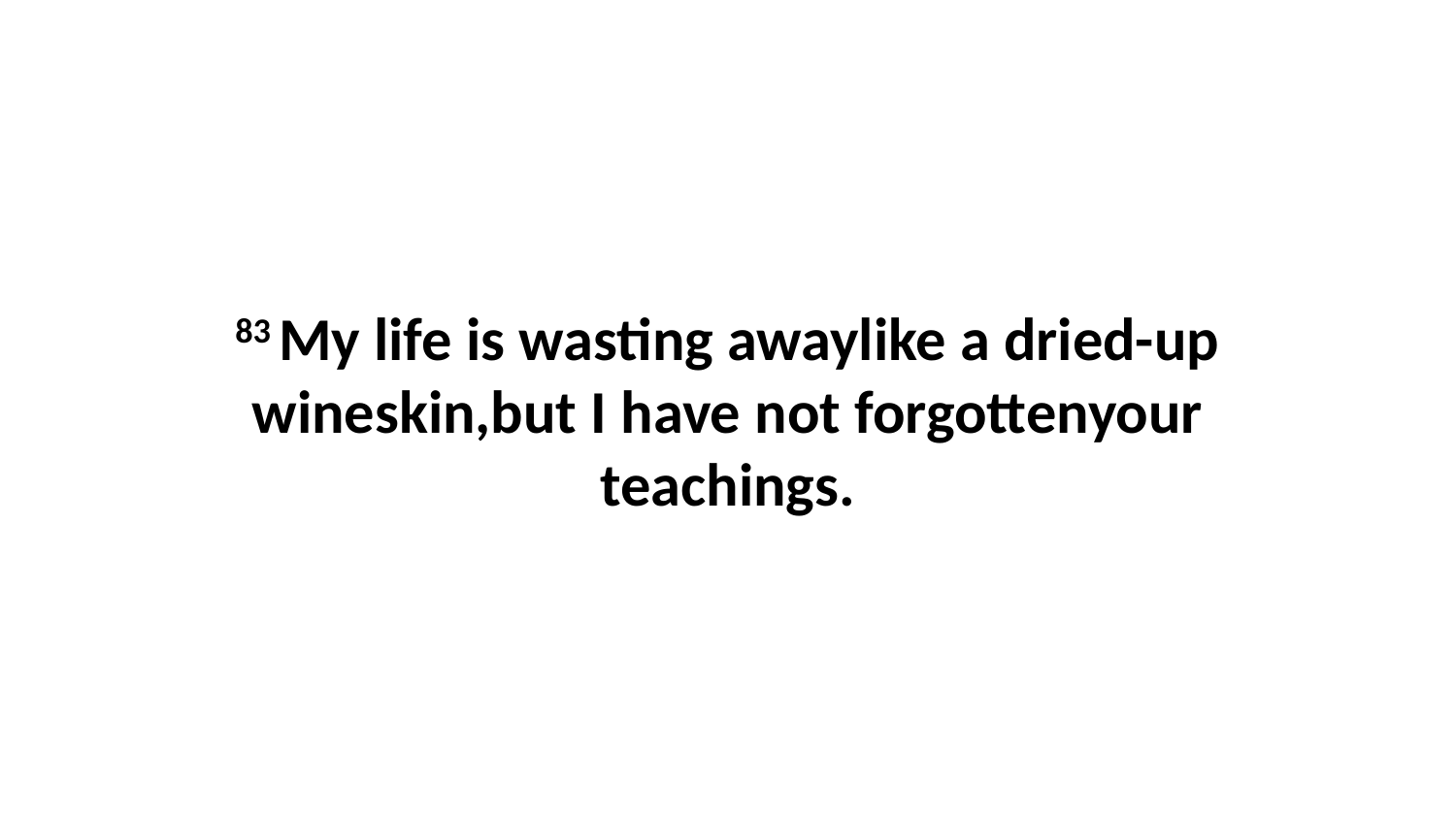

83 My life is wasting awaylike a dried-up wineskin,but I have not forgottenyour teachings.